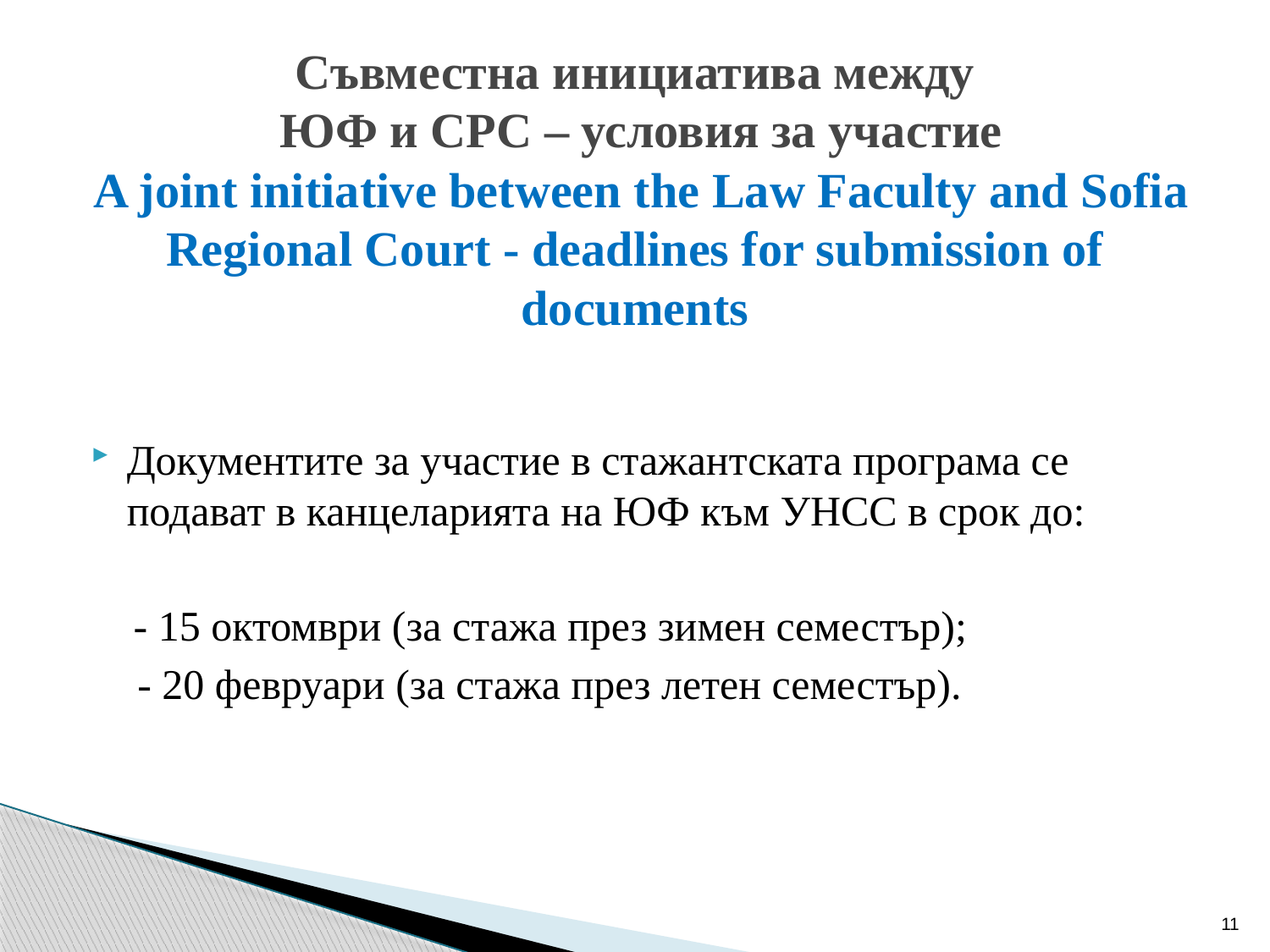

# Съвместна инициатива между ЮФ и СРС – условия за участие A joint initiative between the Law Faculty and Sofia Regional Court - deadlines for submission of documents

Документите за участие в стажантската програма се подават в канцеларията на ЮФ към УНСС в срок до:

    - 15 октомври (за стажа през зимен семестър);
	 - 20 февруари (за стажа през летен семестър).
11